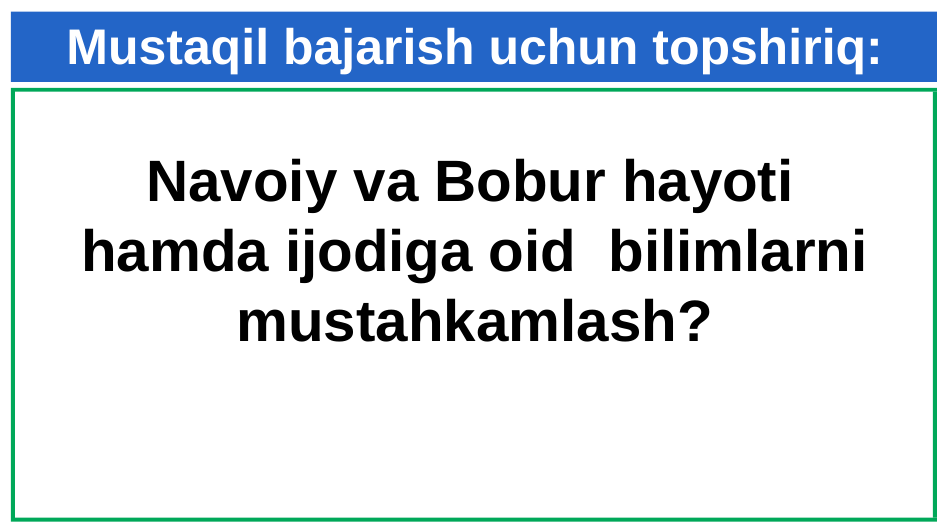

Mustaqil bajarish uchun topshiriq:
 Navoiy va Bobur hayoti  hamda ijodiga oid  bilimlarni mustahkamlash?